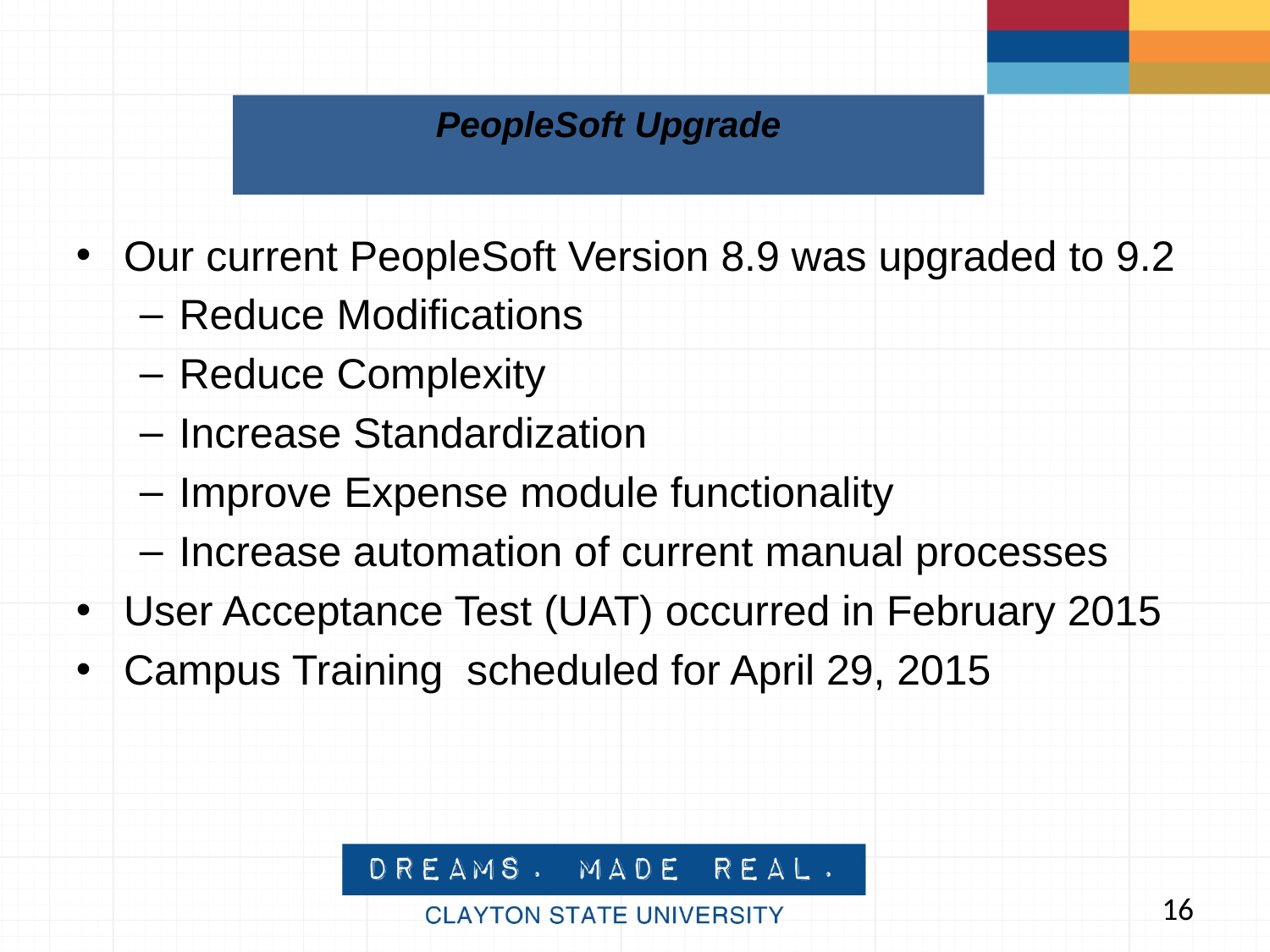

# PeopleSoft Upgrade
Our current PeopleSoft Version 8.9 was upgraded to 9.2
Reduce Modifications
Reduce Complexity
Increase Standardization
Improve Expense module functionality
Increase automation of current manual processes
User Acceptance Test (UAT) occurred in February 2015
Campus Training  scheduled for April 29, 2015

16